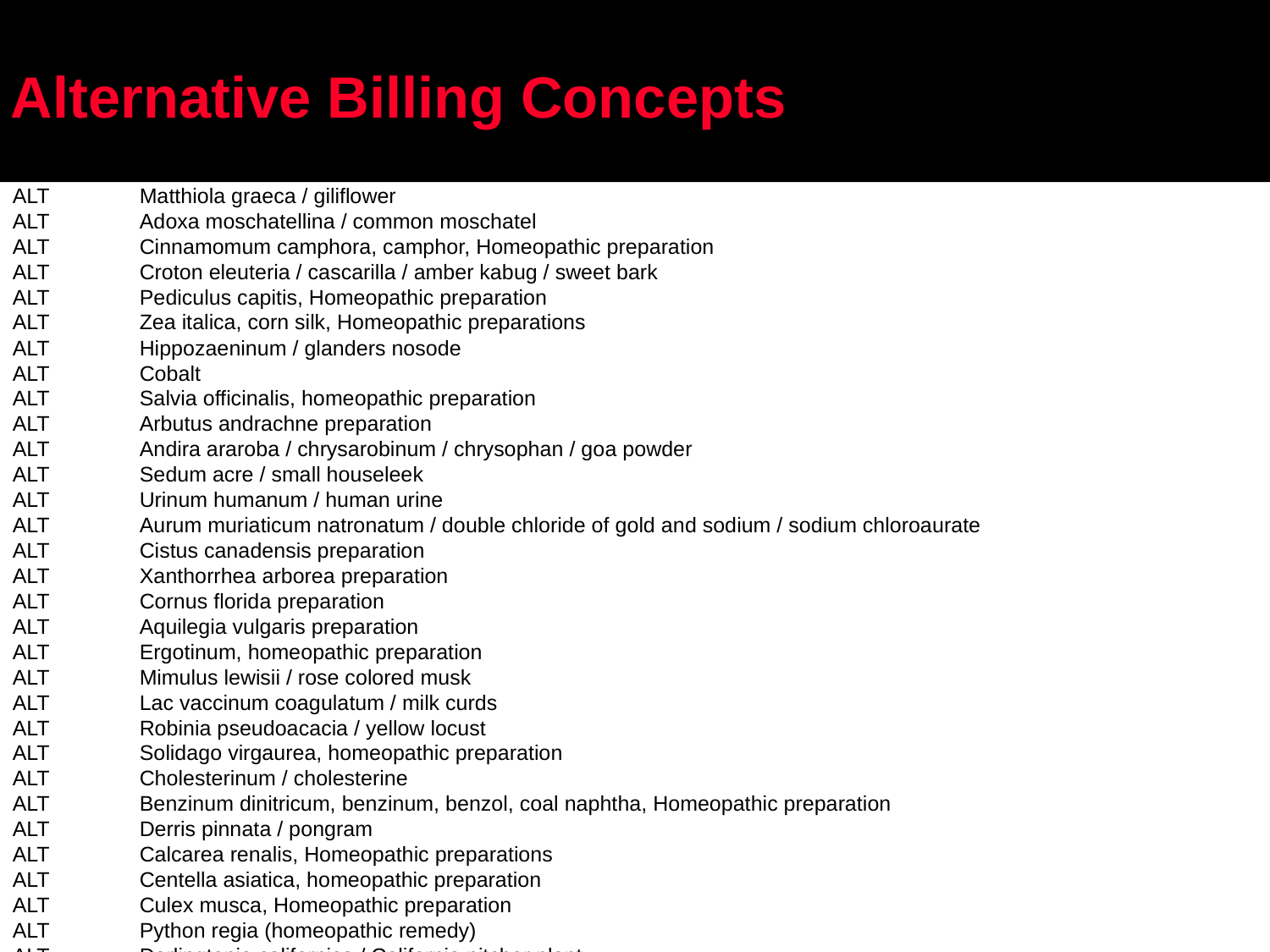

# Alternative Billing Concepts
ALT	Matthiola graeca / giliflower
ALT	Adoxa moschatellina / common moschatel
ALT	Cinnamomum camphora, camphor, Homeopathic preparation
ALT	Croton eleuteria / cascarilla / amber kabug / sweet bark
ALT	Pediculus capitis, Homeopathic preparation
ALT	Zea italica, corn silk, Homeopathic preparations
ALT	Hippozaeninum / glanders nosode
ALT	Cobalt
ALT	Salvia officinalis, homeopathic preparation
ALT	Arbutus andrachne preparation
ALT	Andira araroba / chrysarobinum / chrysophan / goa powder
ALT	Sedum acre / small houseleek
ALT	Urinum humanum / human urine
ALT	Aurum muriaticum natronatum / double chloride of gold and sodium / sodium chloroaurate
ALT	Cistus canadensis preparation
ALT	Xanthorrhea arborea preparation
ALT	Cornus florida preparation
ALT	Aquilegia vulgaris preparation
ALT	Ergotinum, homeopathic preparation
ALT	Mimulus lewisii / rose colored musk
ALT	Lac vaccinum coagulatum / milk curds
ALT	Robinia pseudoacacia / yellow locust
ALT	Solidago virgaurea, homeopathic preparation
ALT	Cholesterinum / cholesterine
ALT	Benzinum dinitricum, benzinum, benzol, coal naphtha, Homeopathic preparation
ALT	Derris pinnata / pongram
ALT	Calcarea renalis, Homeopathic preparations
ALT	Centella asiatica, homeopathic preparation
ALT	Culex musca, Homeopathic preparation
ALT	Python regia (homeopathic remedy)
ALT	Darlingtonia californica / California pitcher plant
ALT	Five flower formula / rescue remedy